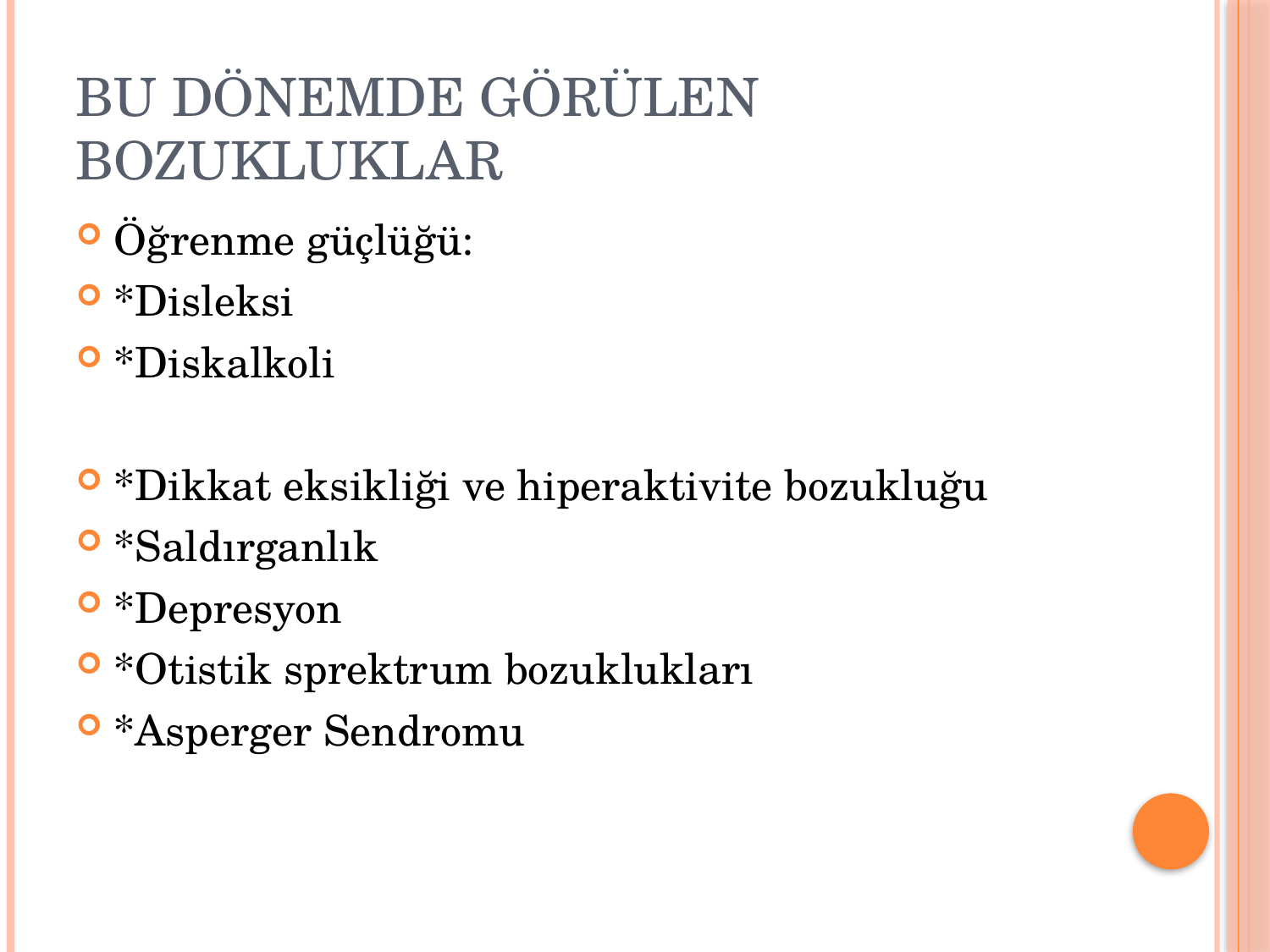

# BU DÖNEMDE GÖRÜLEN  BOZUKLUKLAR
Öğrenme güçlüğü:
*Disleksi
*Diskalkoli

*Dikkat eksikliği ve hiperaktivite bozukluğu
*Saldırganlık
*Depresyon
*Otistik sprektrum bozuklukları
*Asperger Sendromu